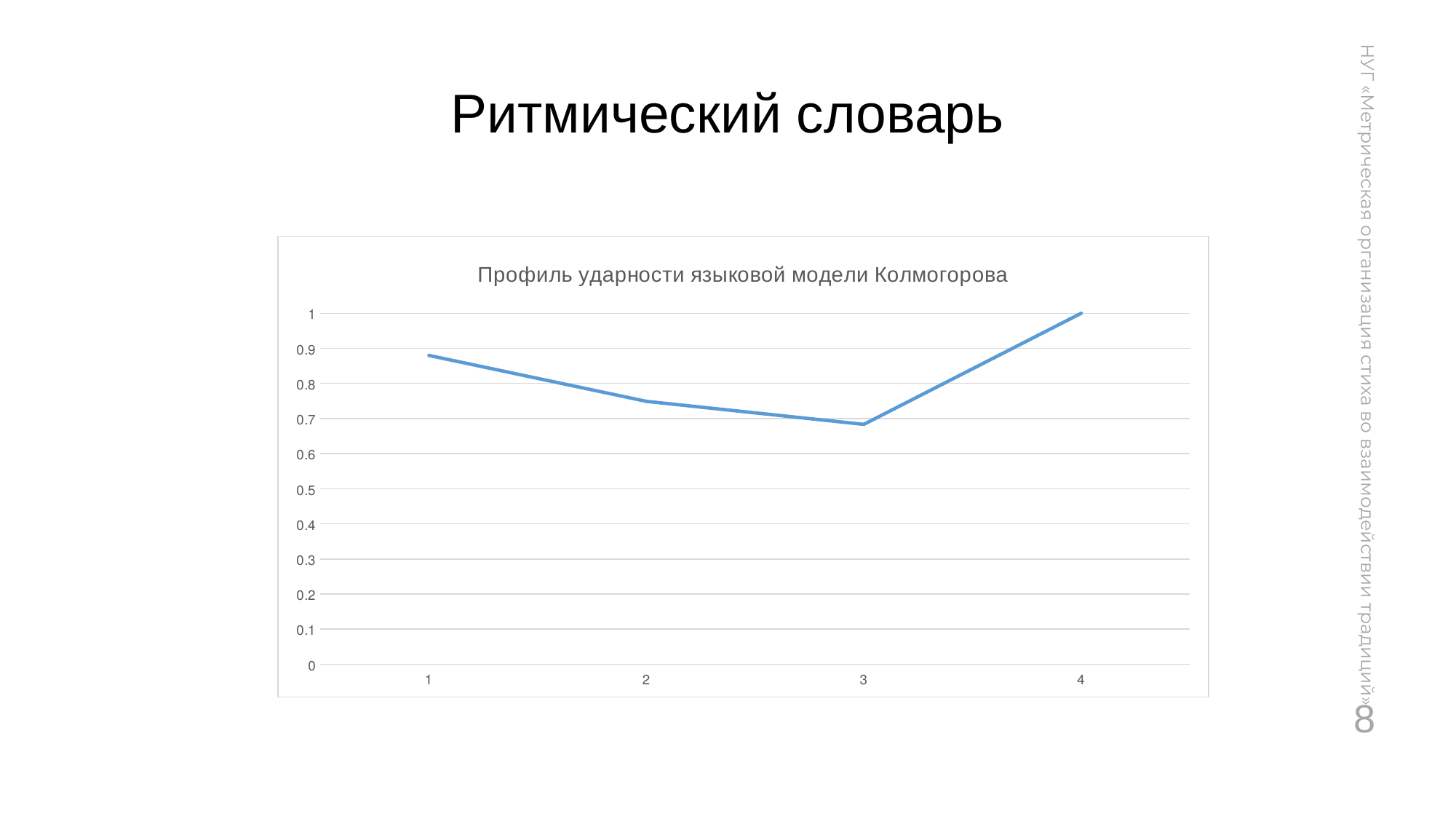

Ритмический словарь

### Chart: Профиль ударности языковой модели Колмогорова

| Category |  |
|---|---|
| 1 | 0.8798000000000006 |
| 2 | 0.7490000000000004 |
| 3 | 0.6834 |
| 4 | 1.0 |
НУГ «Метрическая организация стиха во взаимодействии традиций»
8